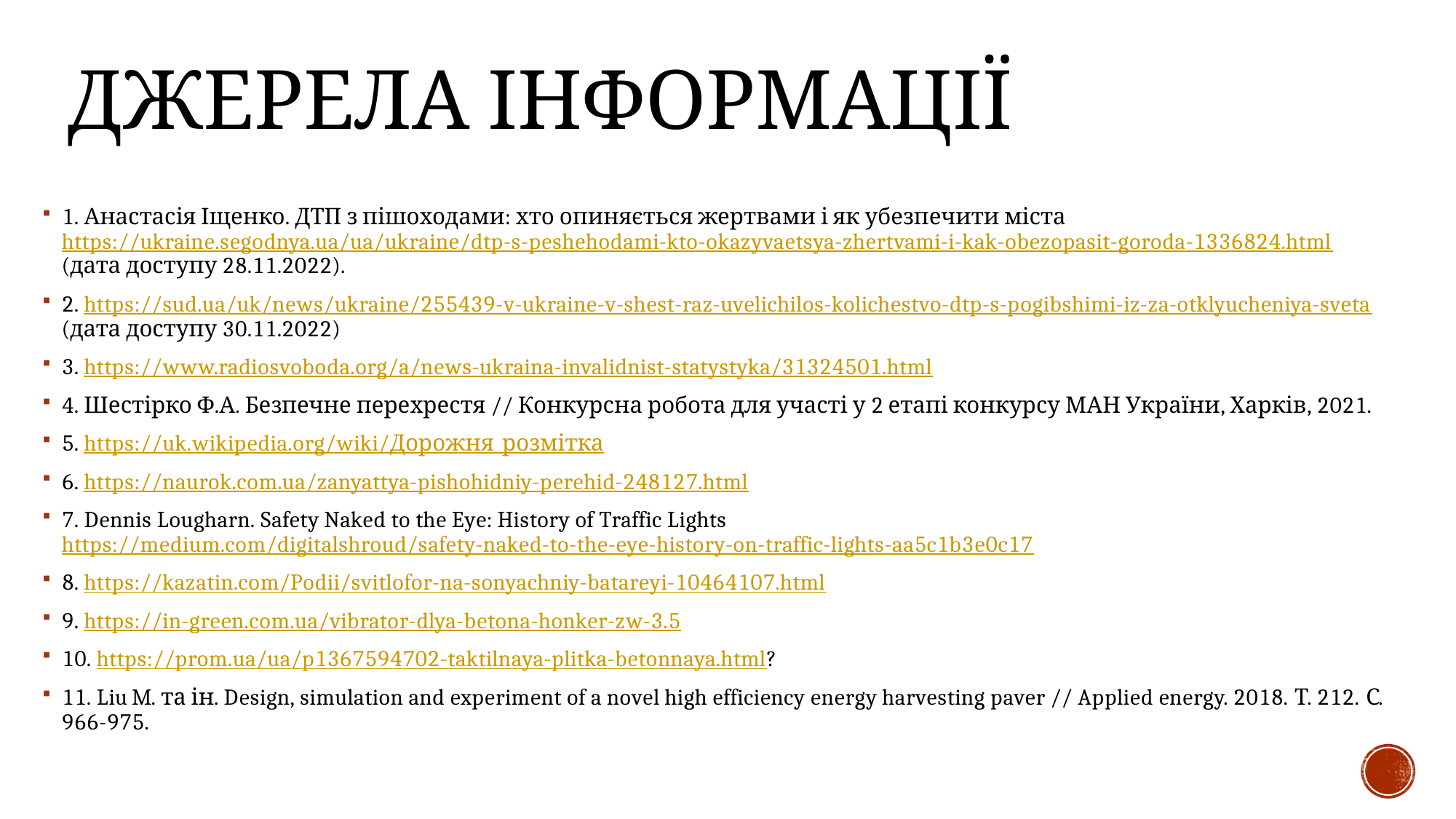

# Джерела інформації
1. Анастасія Іщенко. ДТП з пішоходами: хто опиняється жертвами і як убезпечити міста https://ukraine.segodnya.ua/ua/ukraine/dtp-s-peshehodami-kto-okazyvaetsya-zhertvami-i-kak-obezopasit-goroda-1336824.html (дата доступу 28.11.2022).
2. https://sud.ua/uk/news/ukraine/255439-v-ukraine-v-shest-raz-uvelichilos-kolichestvo-dtp-s-pogibshimi-iz-za-otklyucheniya-sveta (дата доступу 30.11.2022)
3. https://www.radiosvoboda.org/a/news-ukraina-invalidnist-statystyka/31324501.html
4. Шестірко Ф.А. Безпечне перехрестя // Конкурсна робота для участі у 2 етапі конкурсу МАН України, Харків, 2021.
5. https://uk.wikipedia.org/wiki/Дорожня_розмітка
6. https://naurok.com.ua/zanyattya-pishohidniy-perehid-248127.html
7. Dennis Lougharn. Safety Naked to the Eye: History of Traffic Lights https://medium.com/digitalshroud/safety-naked-to-the-eye-history-on-traffic-lights-aa5c1b3e0c17
8. https://kazatin.com/Podii/svitlofor-na-sonyachniy-batareyi-10464107.html
9. https://in-green.com.ua/vibrator-dlya-betona-honker-zw-3.5
10. https://prom.ua/ua/p1367594702-taktilnaya-plitka-betonnaya.html?
11. Liu M. та ін. Design, simulation and experiment of a novel high efficiency energy harvesting paver // Applied energy. 2018. Т. 212. С. 966-975.